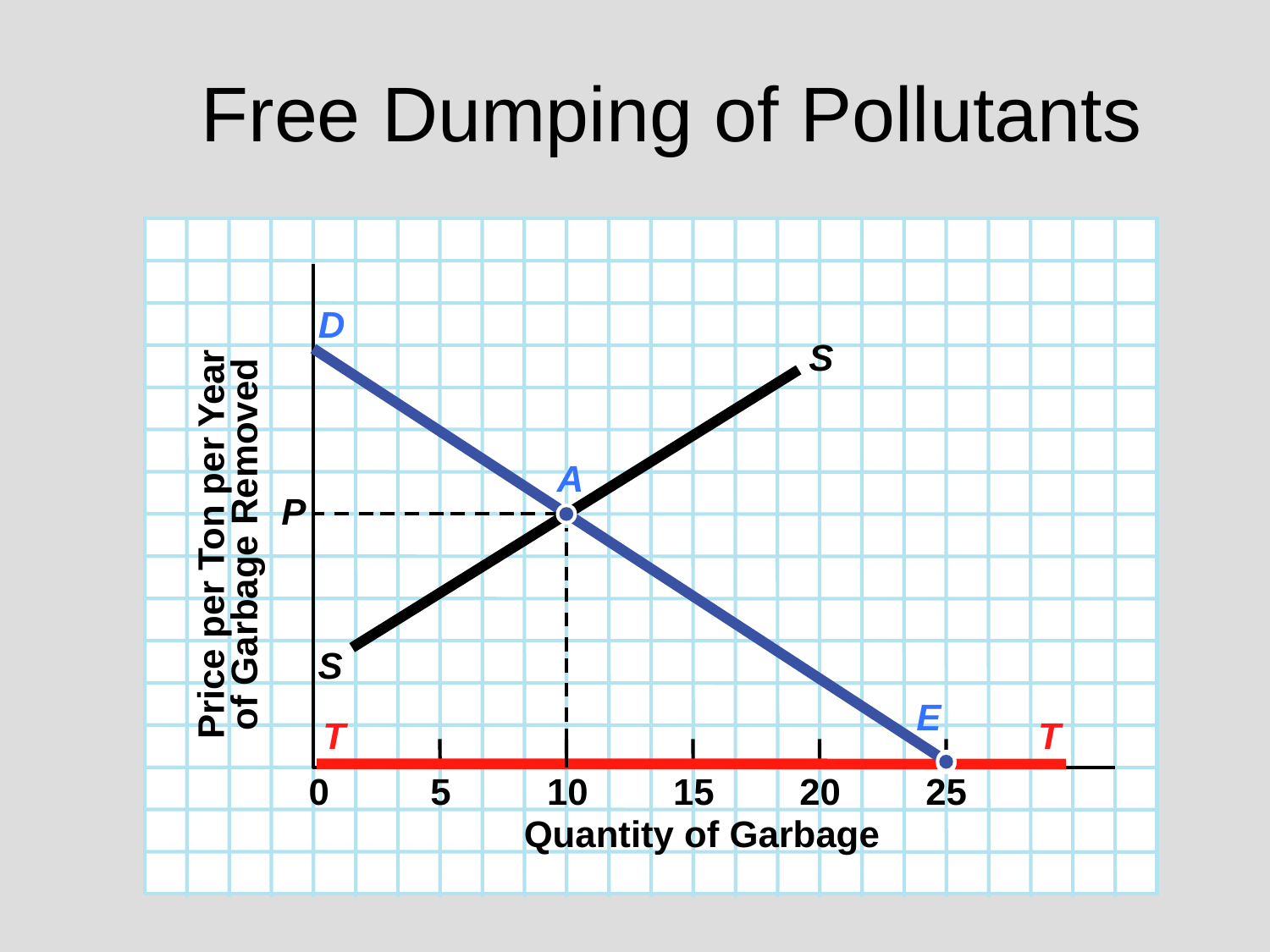

# Free Dumping of Pollutants

D

S

S

A

P

Price per Ton per Year
of Garbage Removed

E

T
T

0
5
10
15
20
25

Quantity of Garbage